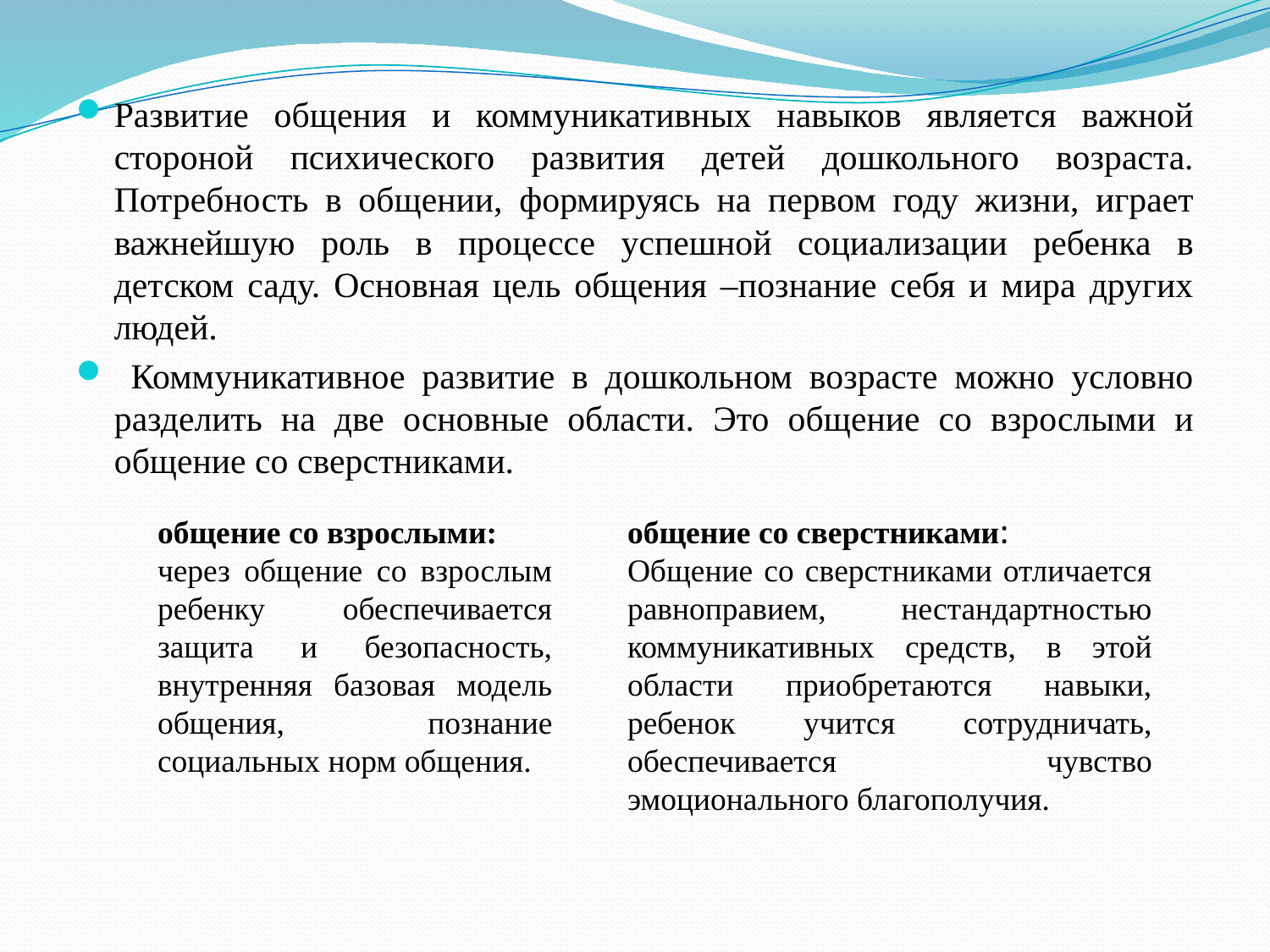

Развитие общения и коммуникативных навыков является важной стороной психического развития детей дошкольного возраста. Потребность в общении, формируясь на первом году жизни, играет важнейшую роль в процессе успешной социализации ребенка в детском саду. Основная цель общения –познание себя и мира других людей.
 Коммуникативное развитие в дошкольном возрасте можно условно разделить на две основные области. Это общение со взрослыми и общение со сверстниками.

#
общение со взрослыми:
через общение со взрослым ребенку обеспечивается защита и безопасность, внутренняя базовая модель общения, познание социальных норм общения.
общение со сверстниками:
Общение со сверстниками отличается равноправием, нестандартностью коммуникативных средств, в этой области приобретаются навыки, ребенок учится сотрудничать, обеспечивается чувство эмоционального благополучия.